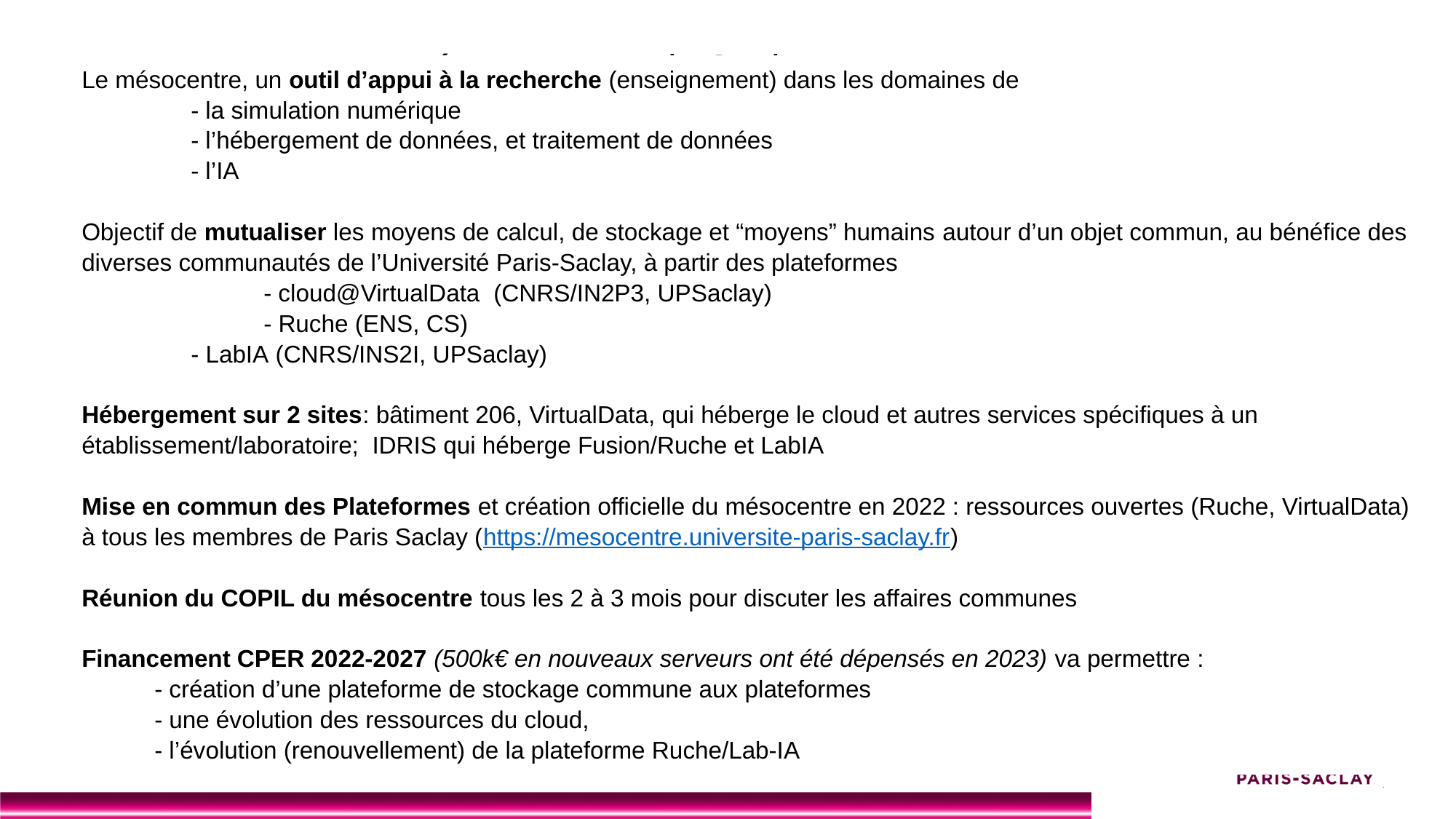

# Le Mésocentre Paris Saclay

Le mésocentre, un outil d’appui à la recherche (enseignement) dans les domaines de
    	- la simulation numérique
	- l’hébergement de données, et traitement de données
	- l’IA

Objectif de mutualiser les moyens de calcul, de stockage et “moyens” humains autour d’un objet commun, au bénéfice des diverses communautés de l’Université Paris-Saclay, à partir des plateformes
	- cloud@VirtualData  (CNRS/IN2P3, UPSaclay)
	- Ruche (ENS, CS)
	- LabIA (CNRS/INS2I, UPSaclay)

Hébergement sur 2 sites: bâtiment 206, VirtualData, qui héberge le cloud et autres services spécifiques à un établissement/laboratoire;  IDRIS qui héberge Fusion/Ruche et LabIA

Mise en commun des Plateformes et création officielle du mésocentre en 2022 : ressources ouvertes (Ruche, VirtualData) à tous les membres de Paris Saclay (https://mesocentre.universite-paris-saclay.fr)

Réunion du COPIL du mésocentre tous les 2 à 3 mois pour discuter les affaires communes

Financement CPER 2022-2027 (500k€ en nouveaux serveurs ont été dépensés en 2023) va permettre :
- création d’une plateforme de stockage commune aux plateformes
- une évolution des ressources du cloud,
- l’évolution (renouvellement) de la plateforme Ruche/Lab-IA